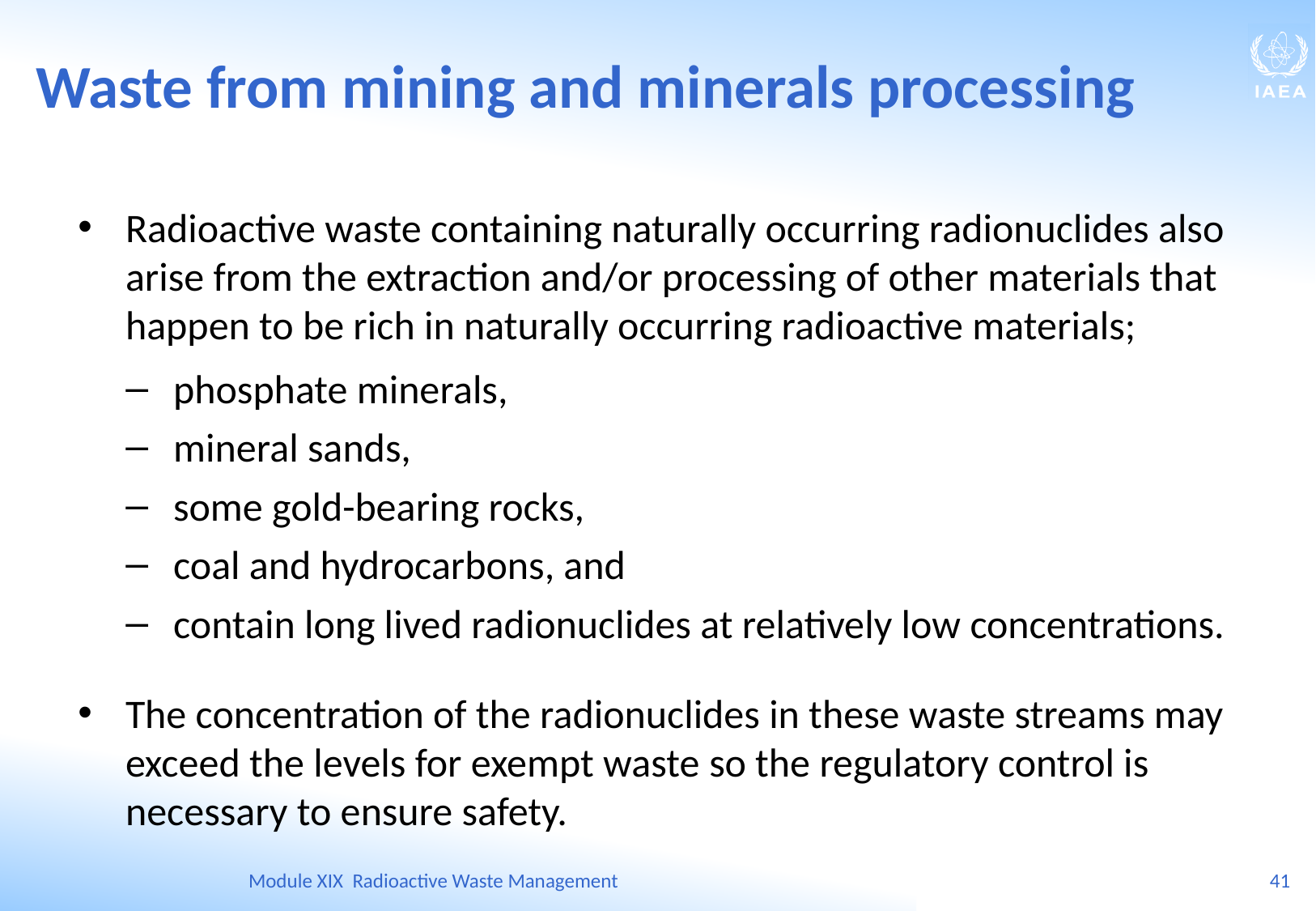

Waste from mining and minerals processing
Radioactive waste containing naturally occurring radionuclides also arise from the extraction and/or processing of other materials that happen to be rich in naturally occurring radioactive materials;
phosphate minerals,
mineral sands,
some gold-bearing rocks,
coal and hydrocarbons, and
contain long lived radionuclides at relatively low concentrations.

The concentration of the radionuclides in these waste streams may exceed the levels for exempt waste so the regulatory control is necessary to ensure safety.
Module XIX  Radioactive Waste Management
41